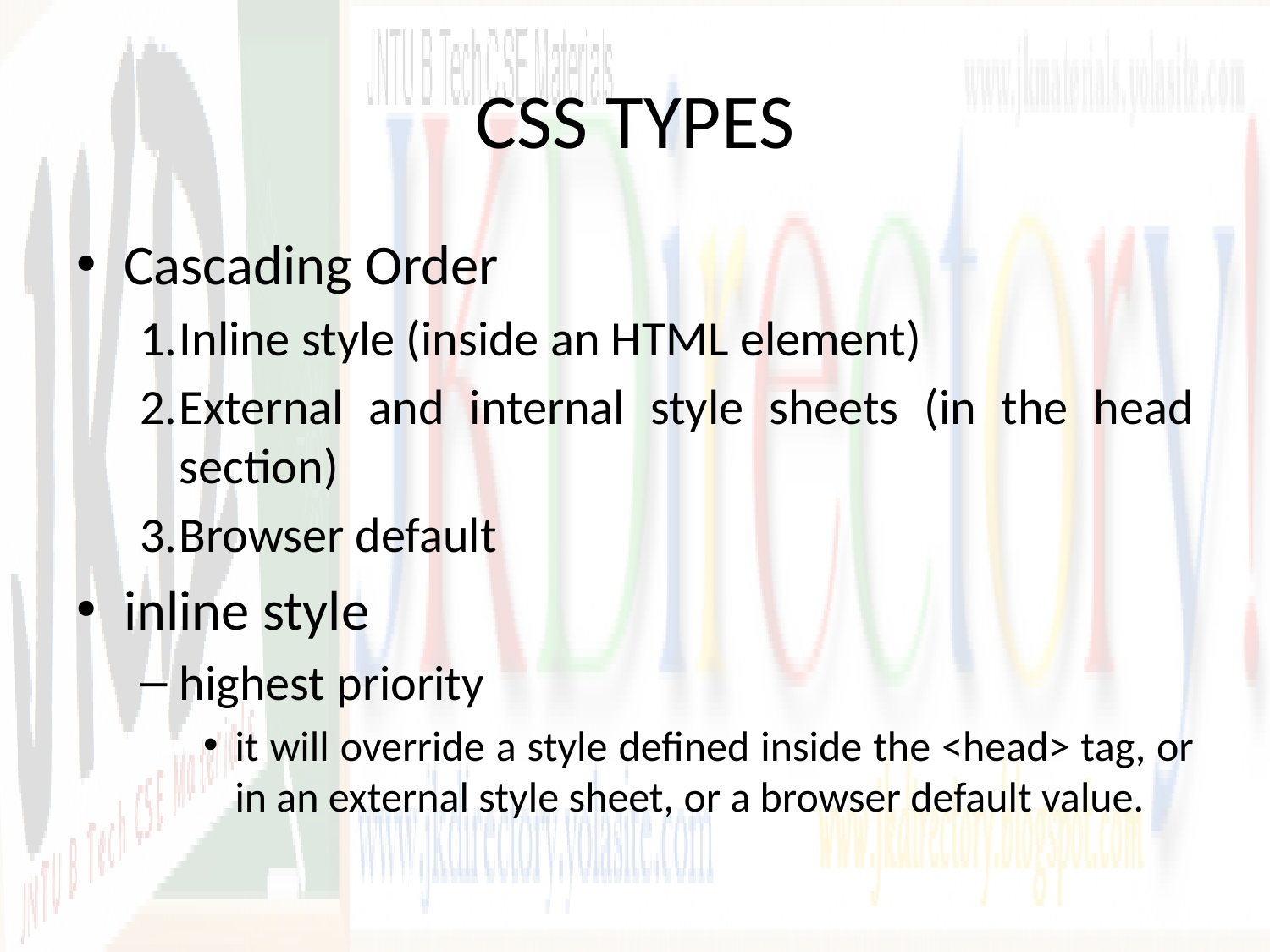

# CSS TYPES
Cascading Order
Inline style (inside an HTML element)
External and internal style sheets (in the head section)
Browser default
inline style
highest priority
it will override a style defined inside the <head> tag, or in an external style sheet, or a browser default value.